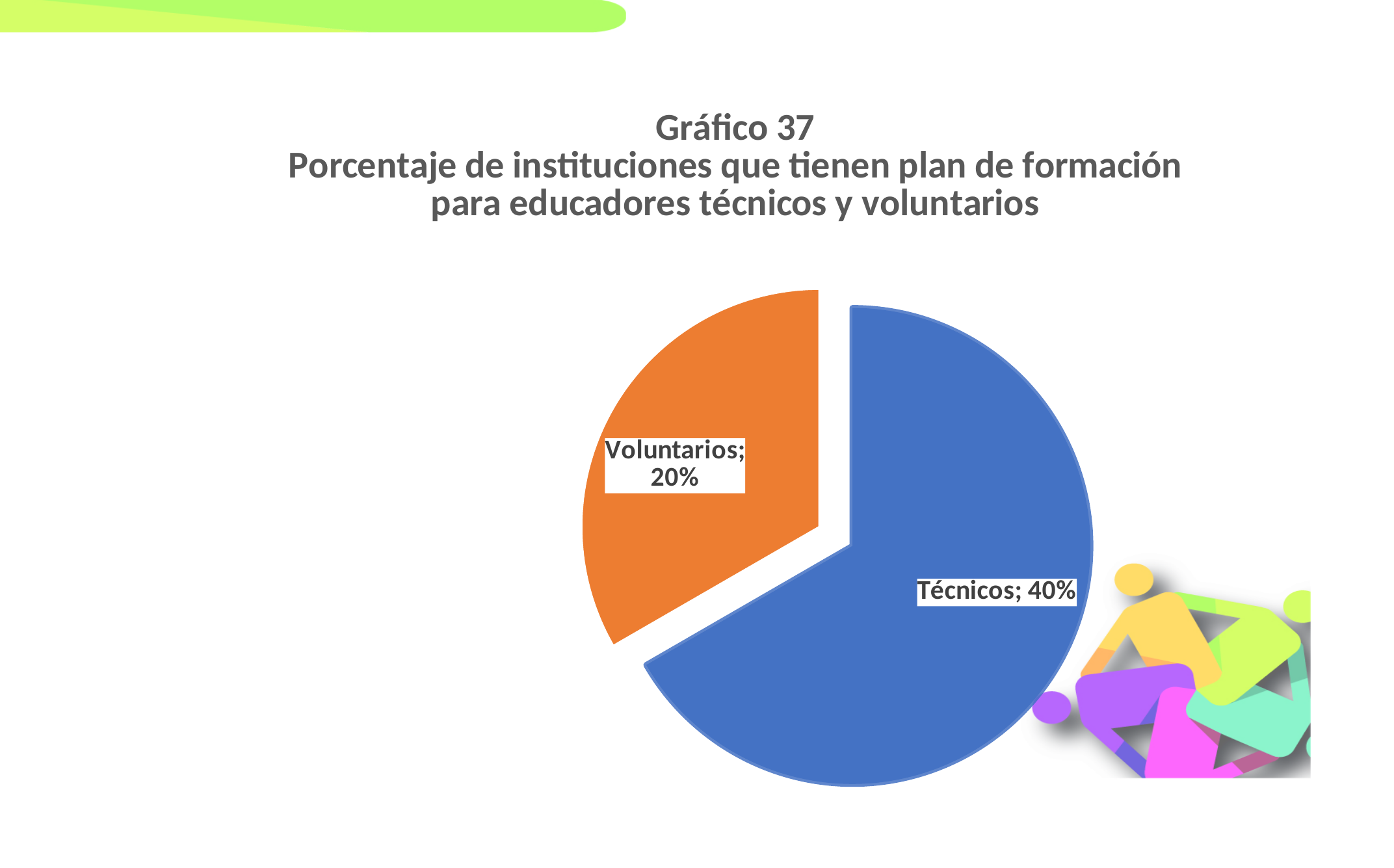

### Chart: Gráfico 37
Porcentaje de instituciones que tienen plan de formación para educadores técnicos y voluntarios

| Category |  |
|---|---|
| Técnicos | 0.4 |
| Voluntarios | 0.2 |